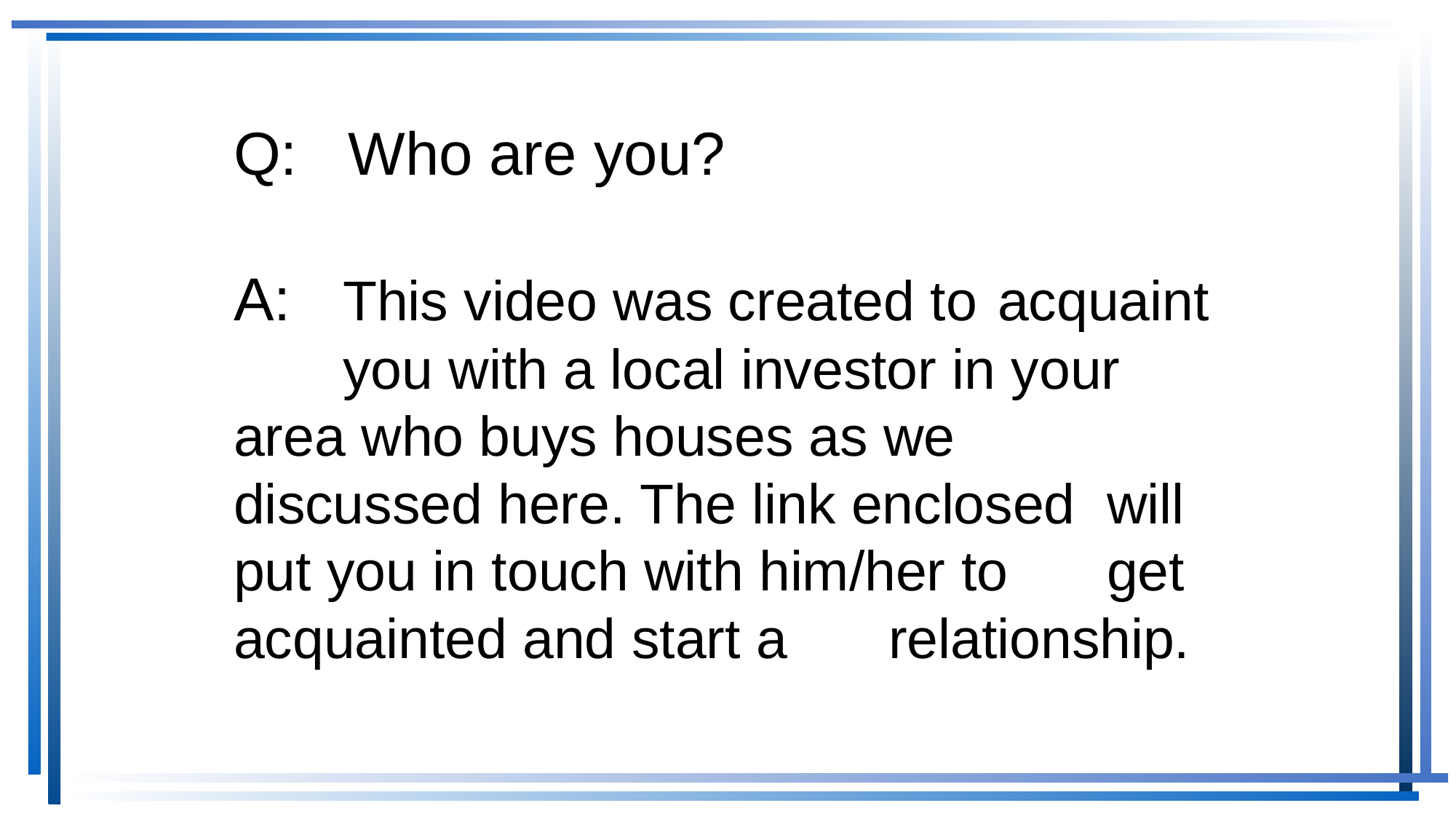

Q:   Who are you?

A:	This video was created to 	acquaint 	you with a local investor in your 	area who buys houses as we 	discussed here. The link enclosed 	will put you in touch with him/her to 	get acquainted and start a 	relationship.